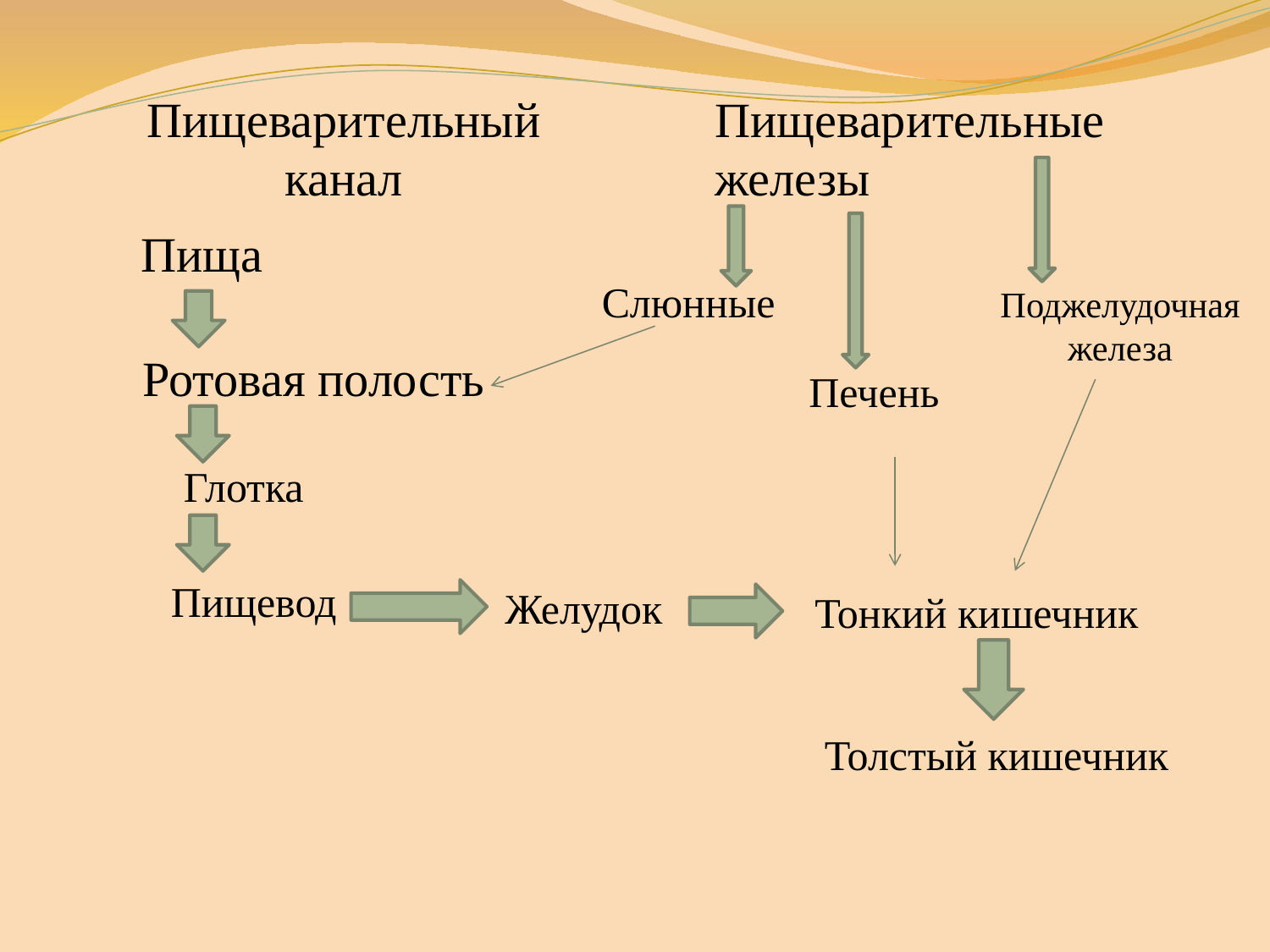

Пищеварительный
канал
Пищеварительные
железы

Пища
Слюнные
Поджелудочная
железа

Ротовая полость
Печень

Глотка

Пищевод
Желудок
Тонкий кишечник

Толстый кишечник